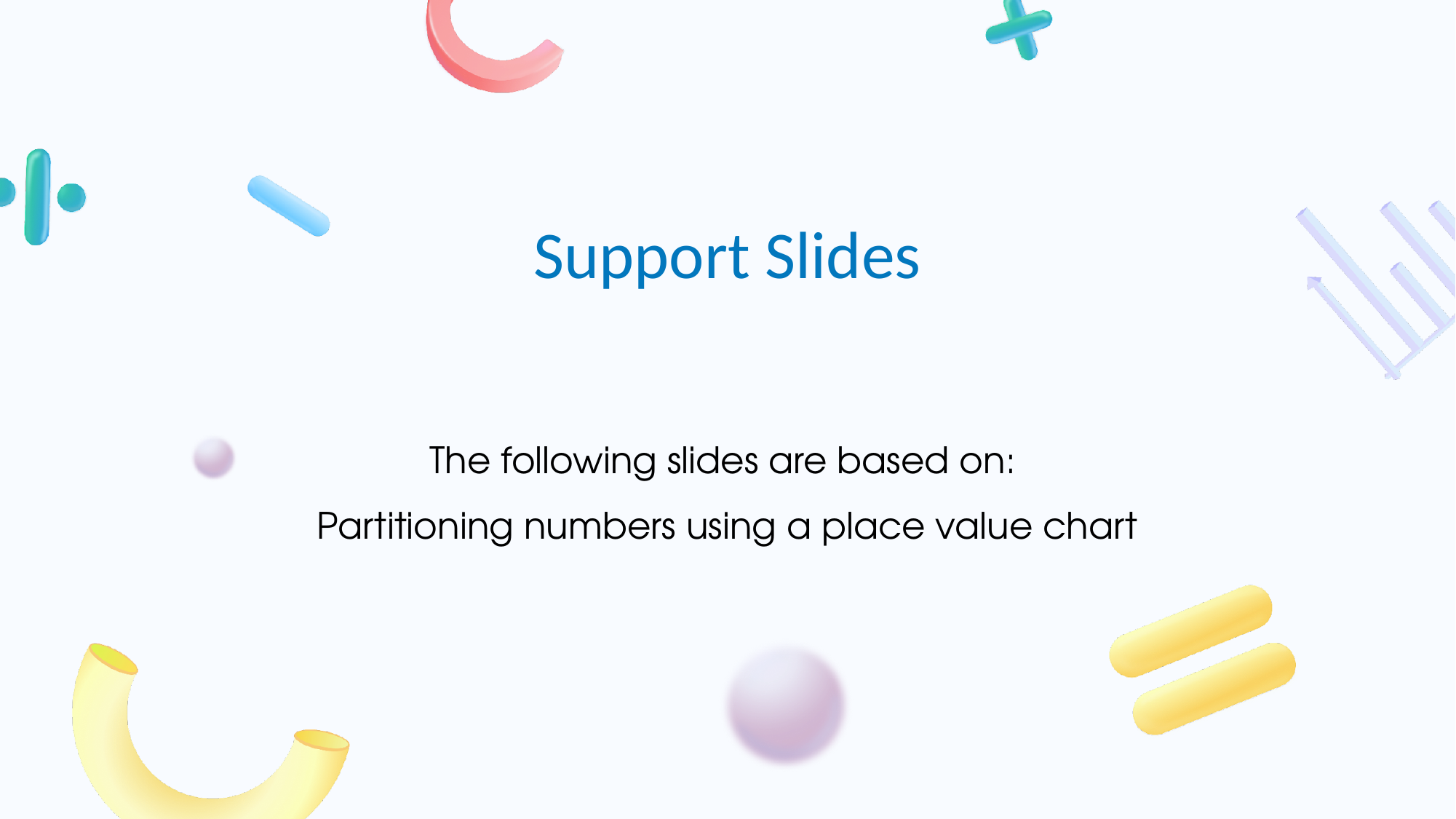

# The following slides are based on:
Partitioning numbers using a place value chart